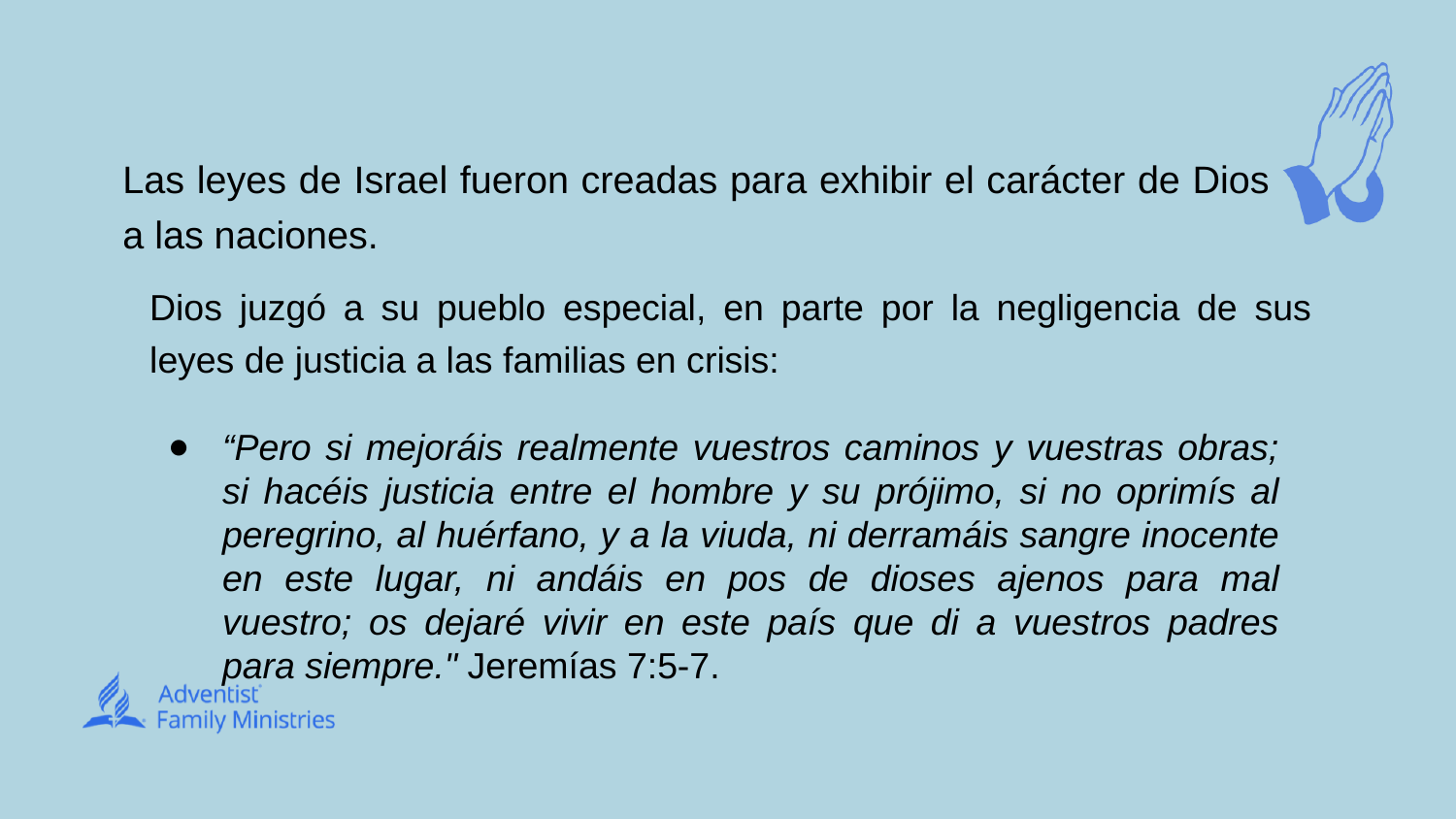

# Las leyes de Israel fueron creadas para exhibir el carácter de Dios a las naciones.
Dios juzgó a su pueblo especial, en parte por la negligencia de sus leyes de justicia a las familias en crisis:

“Pero si mejoráis realmente vuestros caminos y vuestras obras; si hacéis justicia entre el hombre y su prójimo, si no oprimís al peregrino, al huérfano, y a la viuda, ni derramáis sangre inocente en este lugar, ni andáis en pos de dioses ajenos para mal vuestro; os dejaré vivir en este país que di a vuestros padres para siempre." Jeremías 7:5-7.